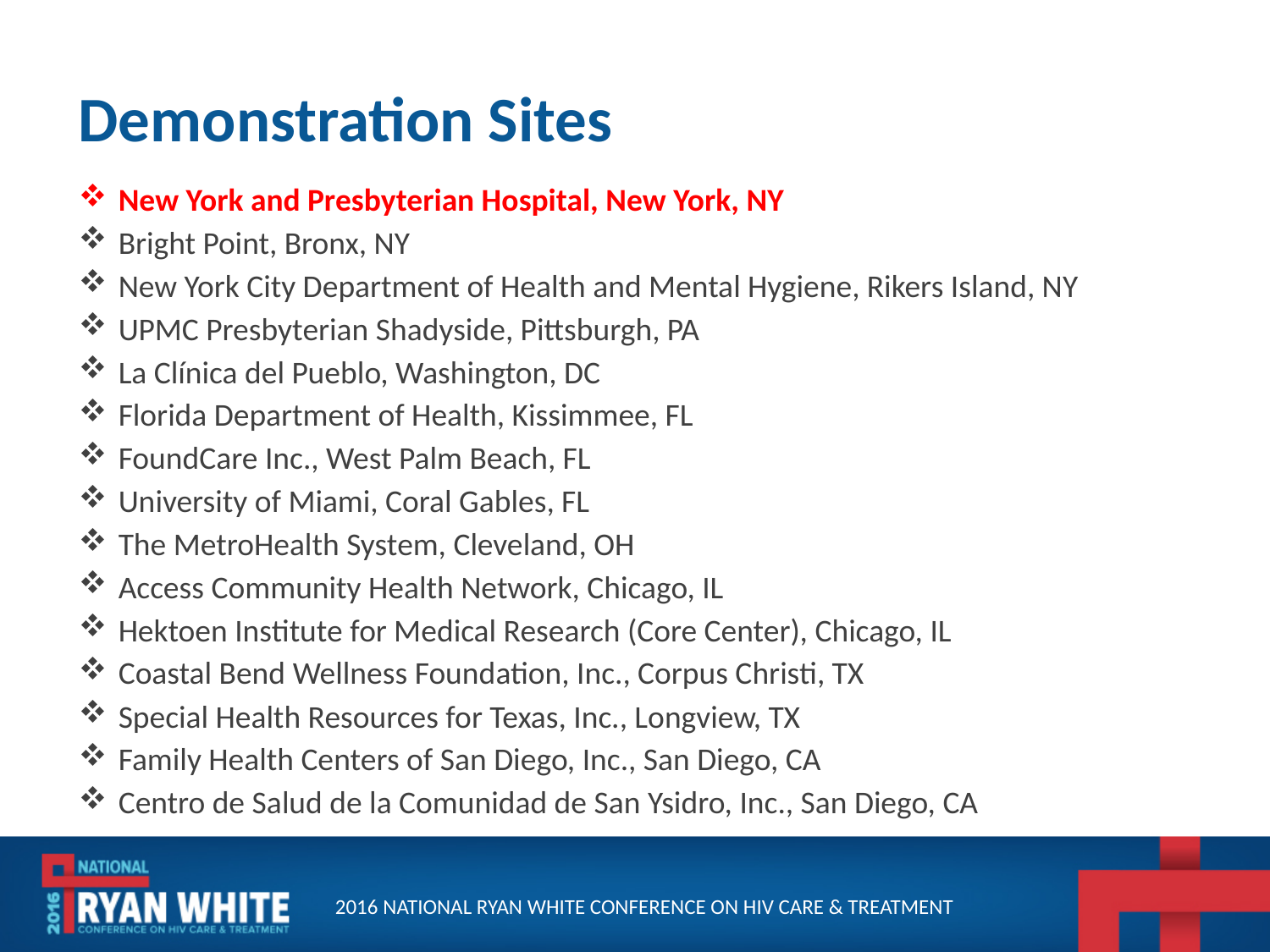

# Demonstration Sites
New York and Presbyterian Hospital, New York, NY
Bright Point, Bronx, NY
New York City Department of Health and Mental Hygiene, Rikers Island, NY
UPMC Presbyterian Shadyside, Pittsburgh, PA
La Clínica del Pueblo, Washington, DC
Florida Department of Health, Kissimmee, FL
FoundCare Inc., West Palm Beach, FL
University of Miami, Coral Gables, FL
The MetroHealth System, Cleveland, OH
Access Community Health Network, Chicago, IL
Hektoen Institute for Medical Research (Core Center), Chicago, IL
Coastal Bend Wellness Foundation, Inc., Corpus Christi, TX
Special Health Resources for Texas, Inc., Longview, TX
Family Health Centers of San Diego, Inc., San Diego, CA
Centro de Salud de la Comunidad de San Ysidro, Inc., San Diego, CA